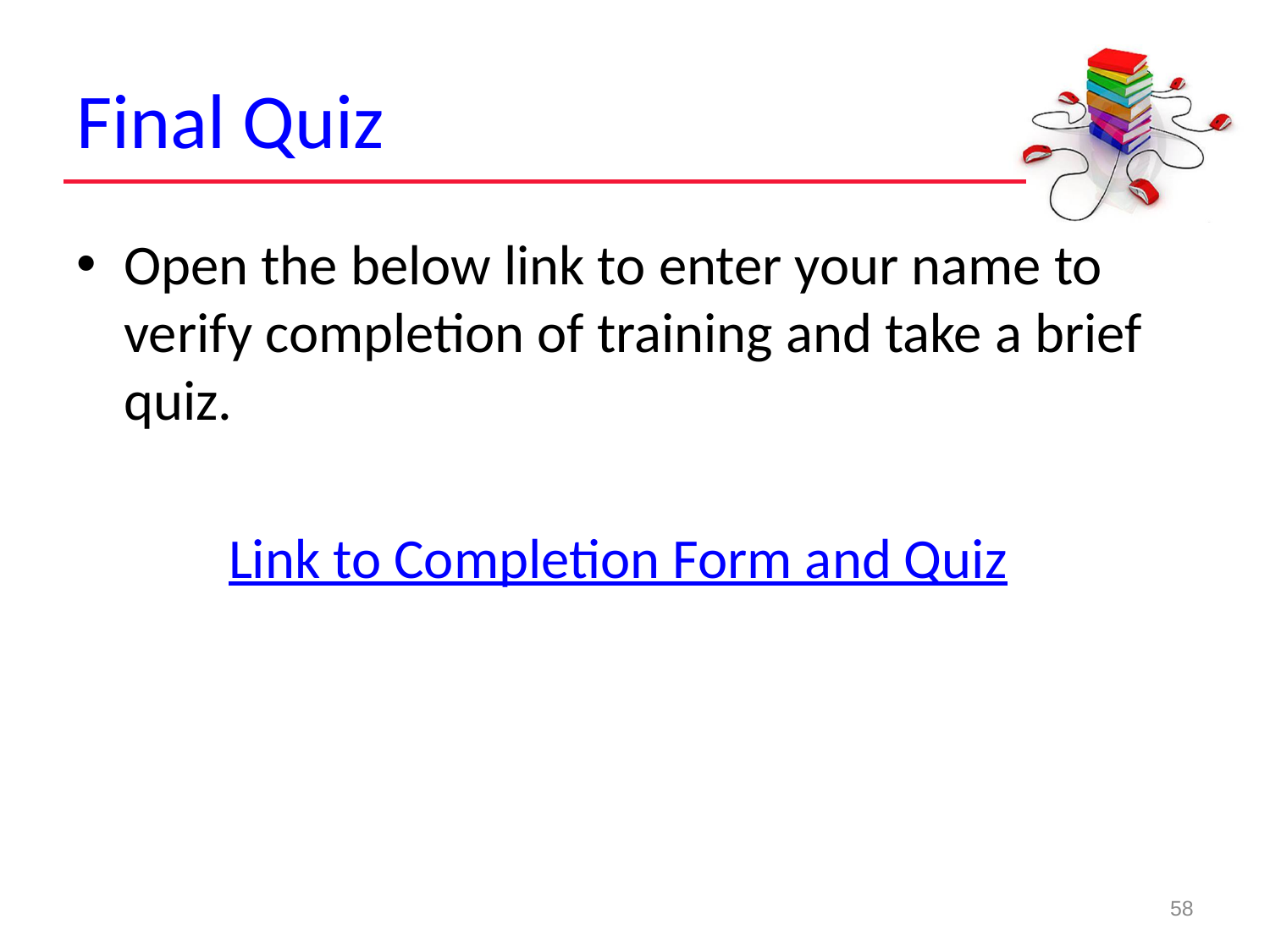

# Final Quiz
Open the below link to enter your name to verify completion of training and take a brief quiz.

	  Link to Completion Form and Quiz
58